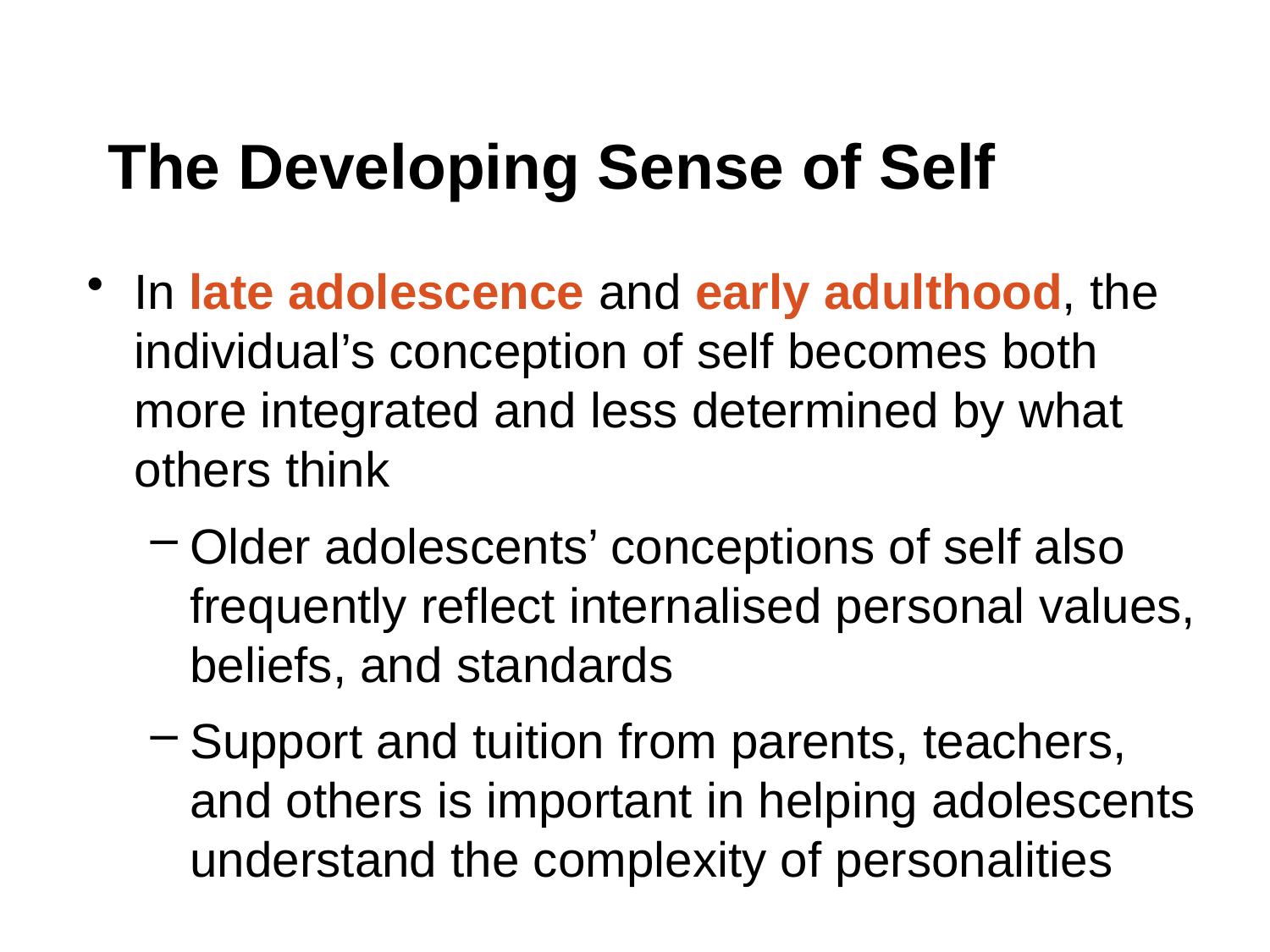

# The Developing Sense of Self
In late adolescence and early adulthood, the individual’s conception of self becomes both more integrated and less determined by what others think
Older adolescents’ conceptions of self also frequently reflect internalised personal values, beliefs, and standards
Support and tuition from parents, teachers, and others is important in helping adolescents understand the complexity of personalities